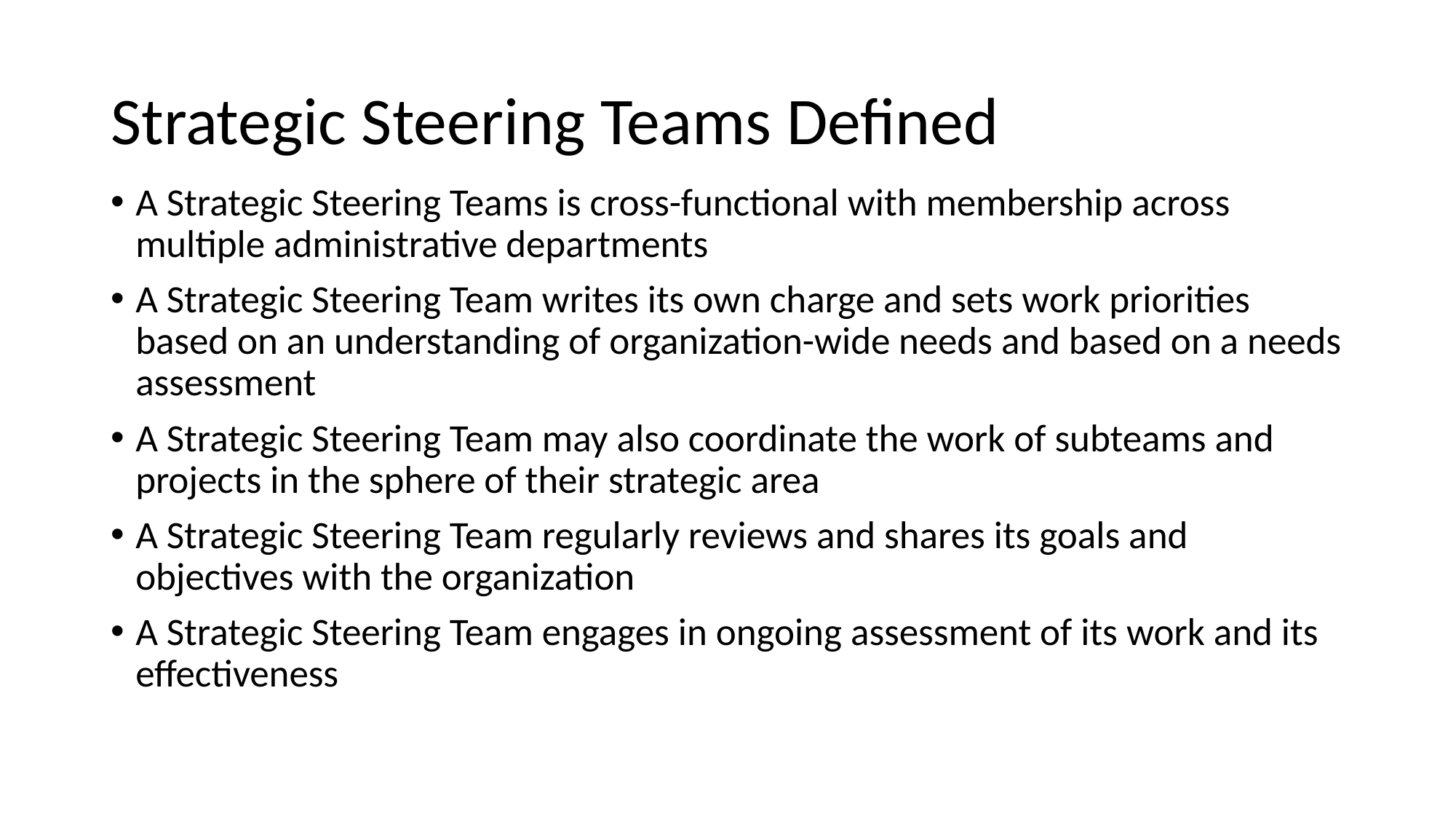

Strategic Steering Teams Defined
A Strategic Steering Teams is cross-functional with membership across multiple administrative departments
A Strategic Steering Team writes its own charge and sets work priorities based on an understanding of organization-wide needs and based on a needs assessment
A Strategic Steering Team may also coordinate the work of subteams and projects in the sphere of their strategic area
A Strategic Steering Team regularly reviews and shares its goals and objectives with the organization
A Strategic Steering Team engages in ongoing assessment of its work and its effectiveness